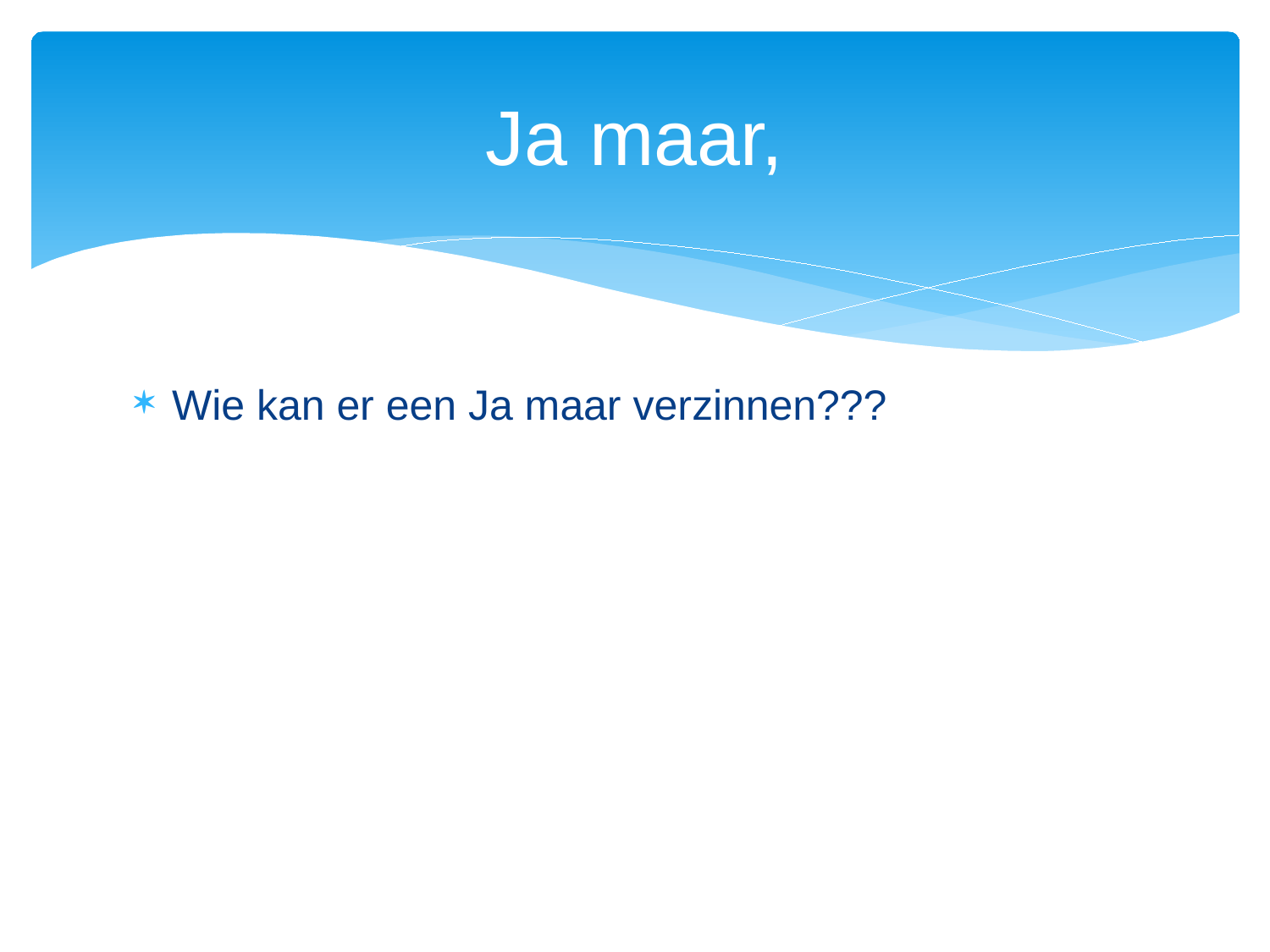

# Ja maar,
Wie kan er een Ja maar verzinnen???